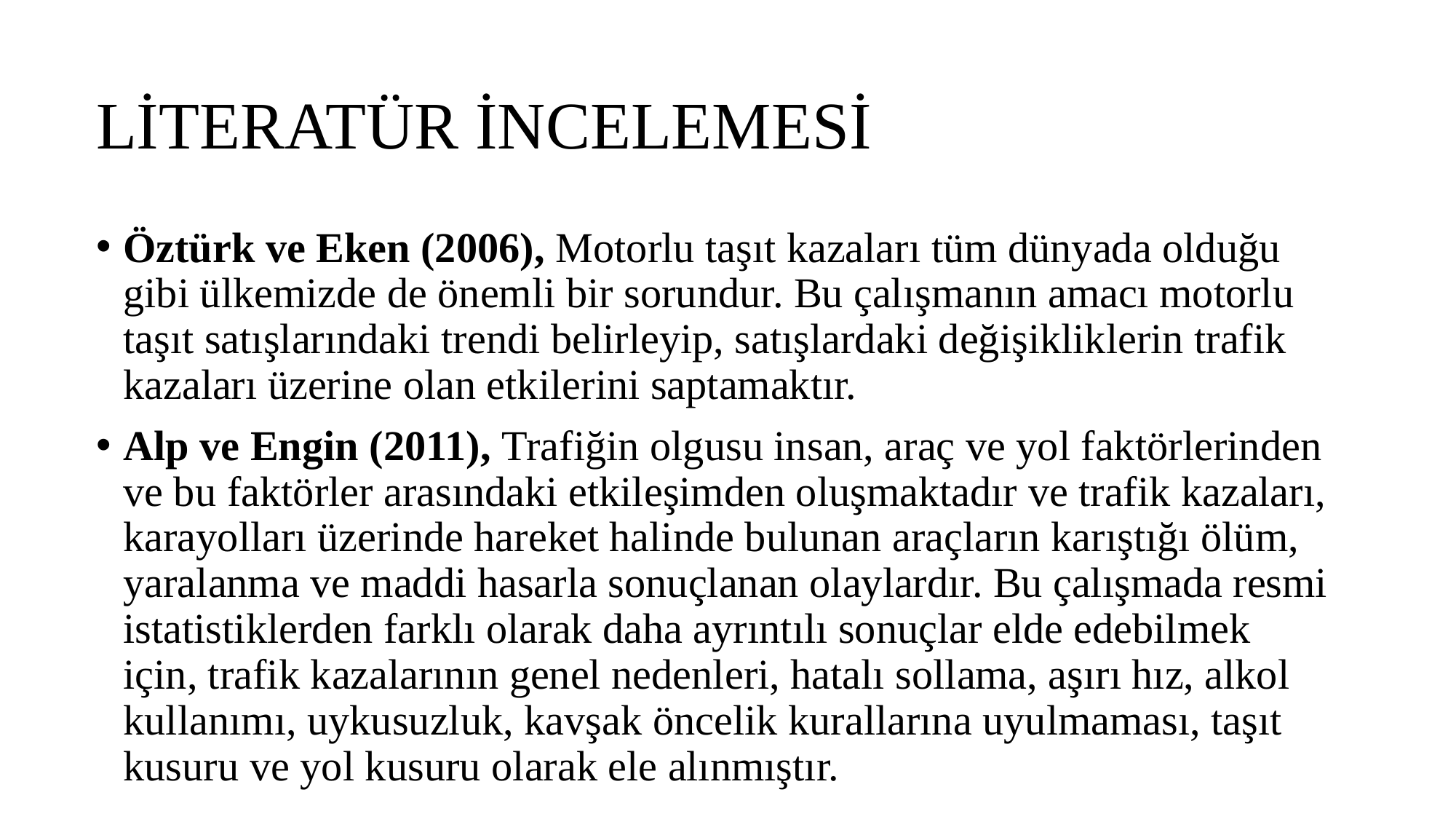

# LİTERATÜR İNCELEMESİ
Öztürk ve Eken (2006), Motorlu taşıt kazaları tüm dünyada olduğu gibi ülkemizde de önemli bir sorundur. Bu çalışmanın amacı motorlu taşıt satışlarındaki trendi belirleyip, satışlardaki değişikliklerin trafik kazaları üzerine olan etkilerini saptamaktır.
Alp ve Engin (2011), Trafiğin olgusu insan, araç ve yol faktörlerinden ve bu faktörler arasındaki etkileşimden oluşmaktadır ve trafik kazaları, karayolları üzerinde hareket halinde bulunan araçların karıştığı ölüm, yaralanma ve maddi hasarla sonuçlanan olaylardır. Bu çalışmada resmi istatistiklerden farklı olarak daha ayrıntılı sonuçlar elde edebilmek için, trafik kazalarının genel nedenleri, hatalı sollama, aşırı hız, alkol kullanımı, uykusuzluk, kavşak öncelik kurallarına uyulmaması, taşıt kusuru ve yol kusuru olarak ele alınmıştır.